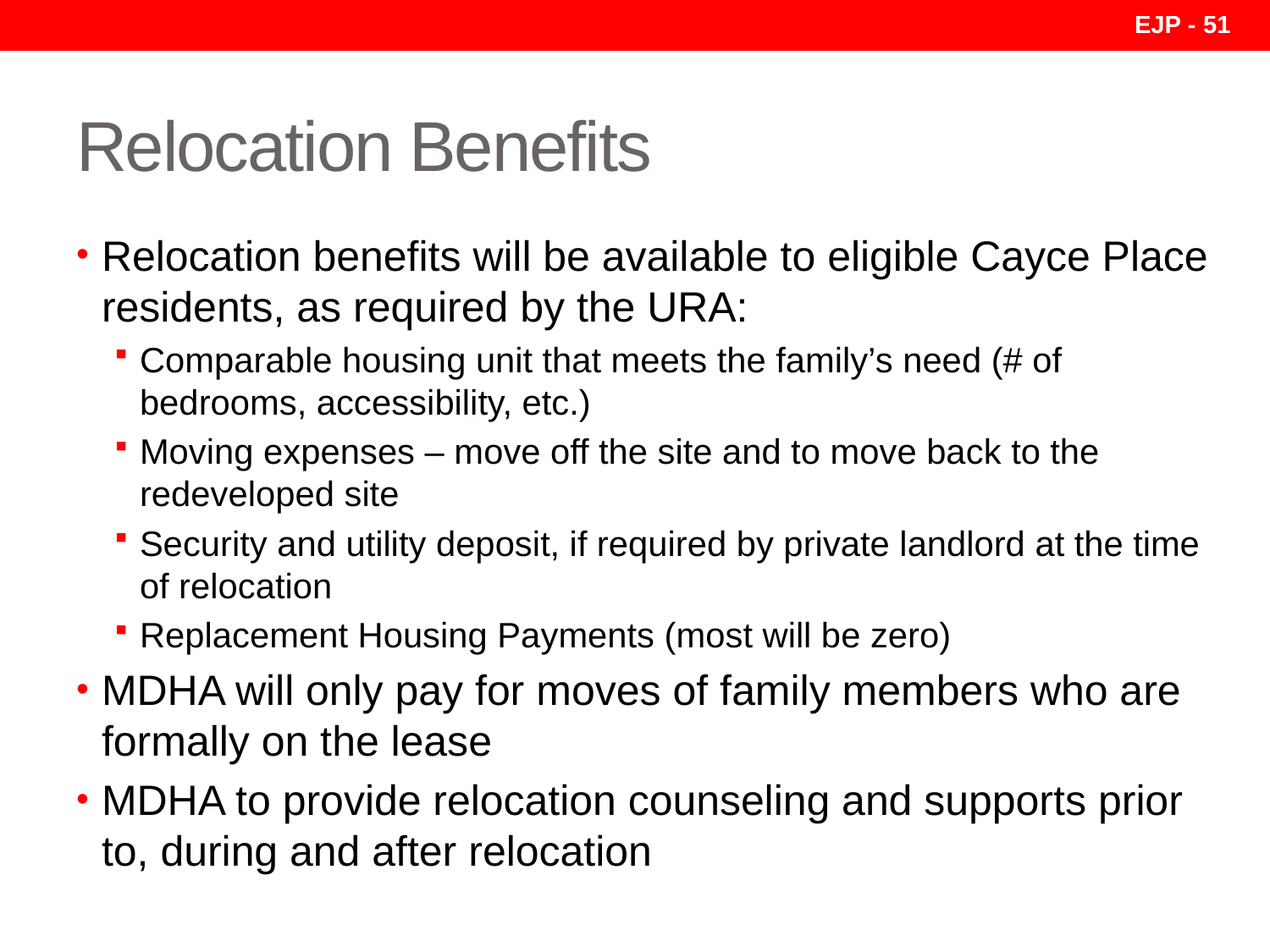

EJP - 51
# Relocation Benefits
Relocation benefits will be available to eligible Cayce Place residents, as required by the URA:
Comparable housing unit that meets the family’s need (# of bedrooms, accessibility, etc.)
Moving expenses – move off the site and to move back to the redeveloped site
Security and utility deposit, if required by private landlord at the time of relocation
Replacement Housing Payments (most will be zero)
MDHA will only pay for moves of family members who are formally on the lease
MDHA to provide relocation counseling and supports prior to, during and after relocation